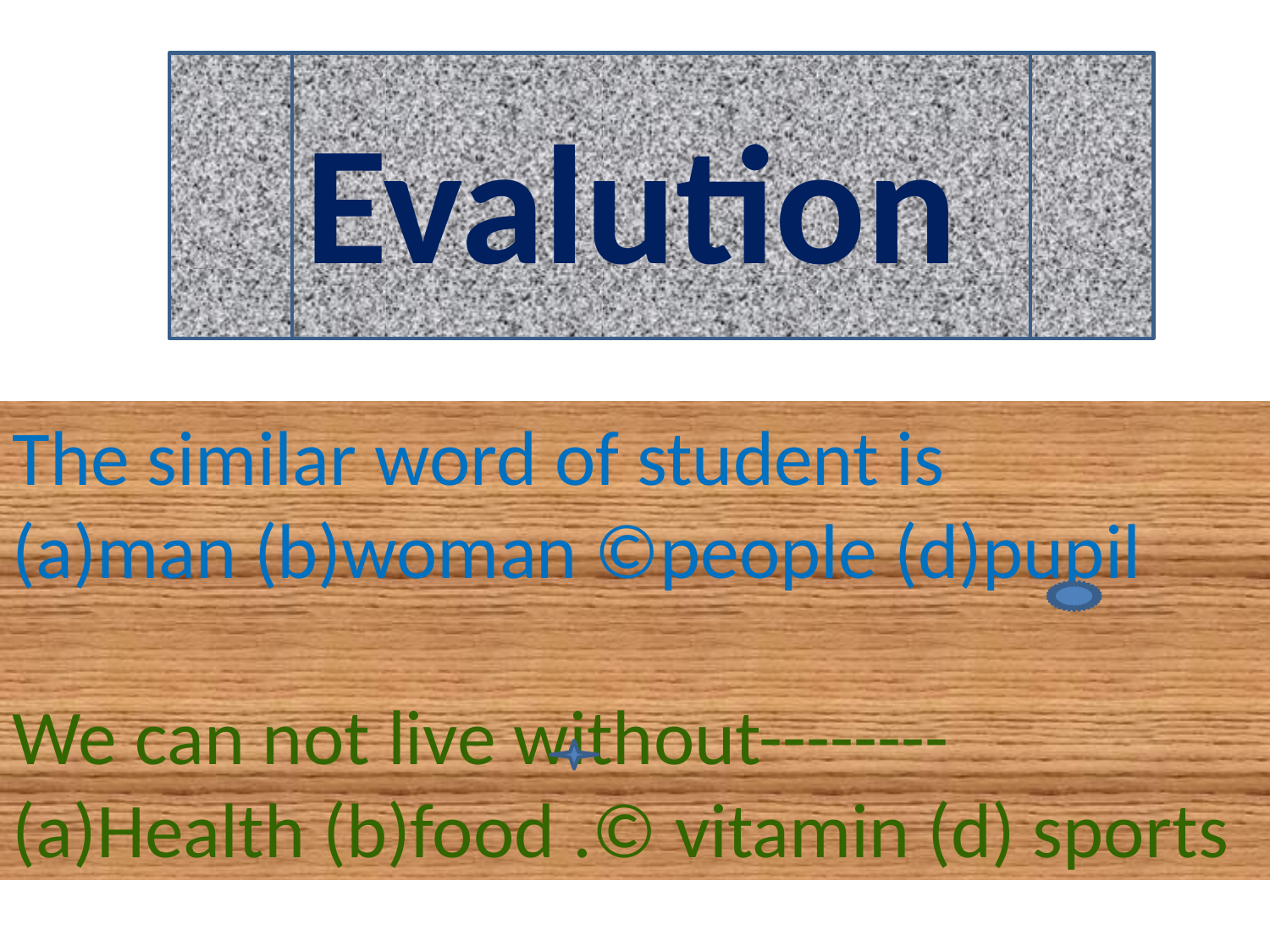

Evalution
The similar word of student is
(a)man (b)woman ©people (d)pupil
We can not live without--------
(a)Health (b)food .© vitamin (d) sports